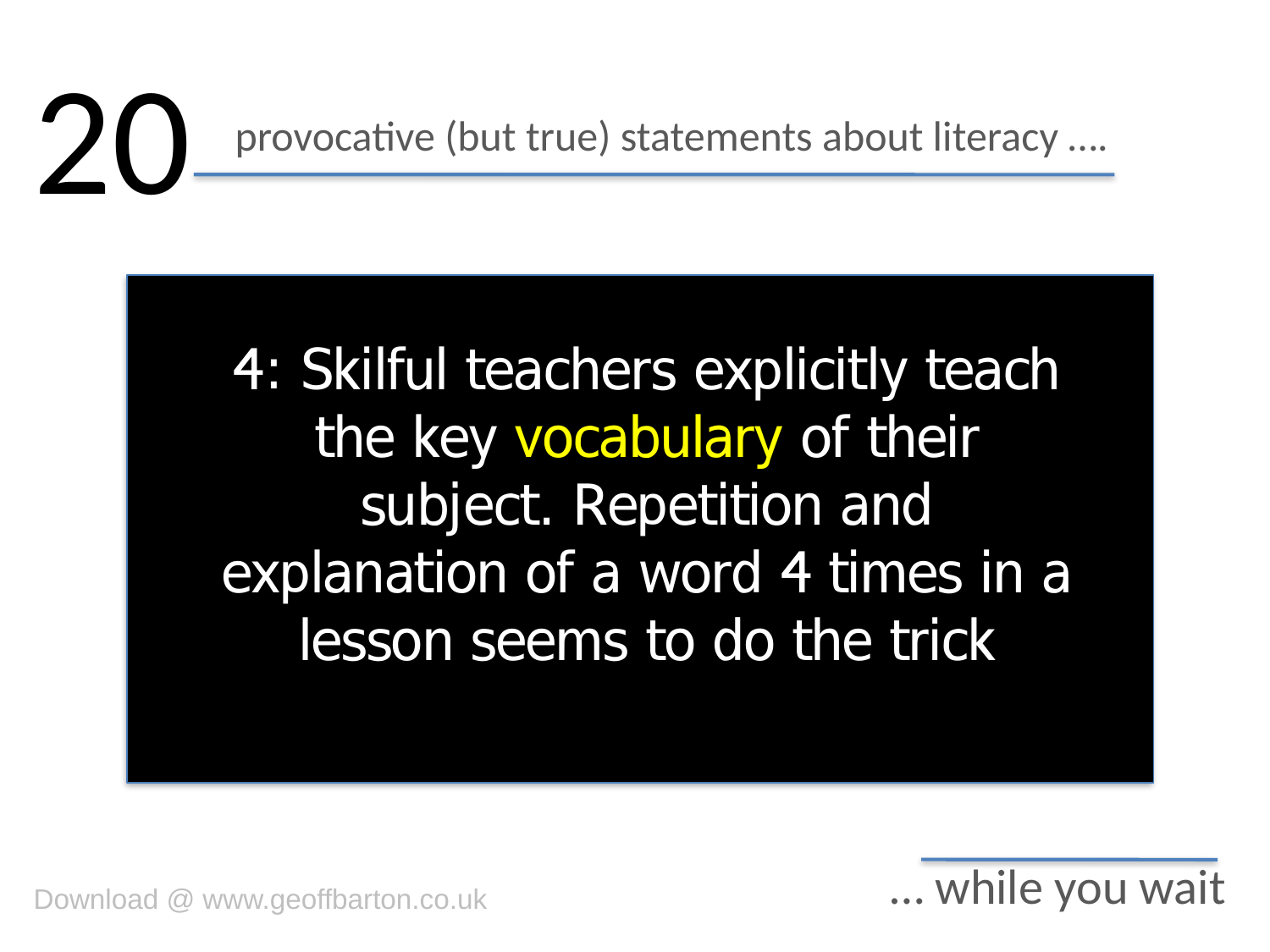

20
# provocative (but true) statements about literacy ….

4: Skilful teachers explicitly teach the key vocabulary of their subject. Repetition and explanation of a word 4 times in a lesson seems to do the trick

… while you wait
Download @ www.geoffbarton.co.uk